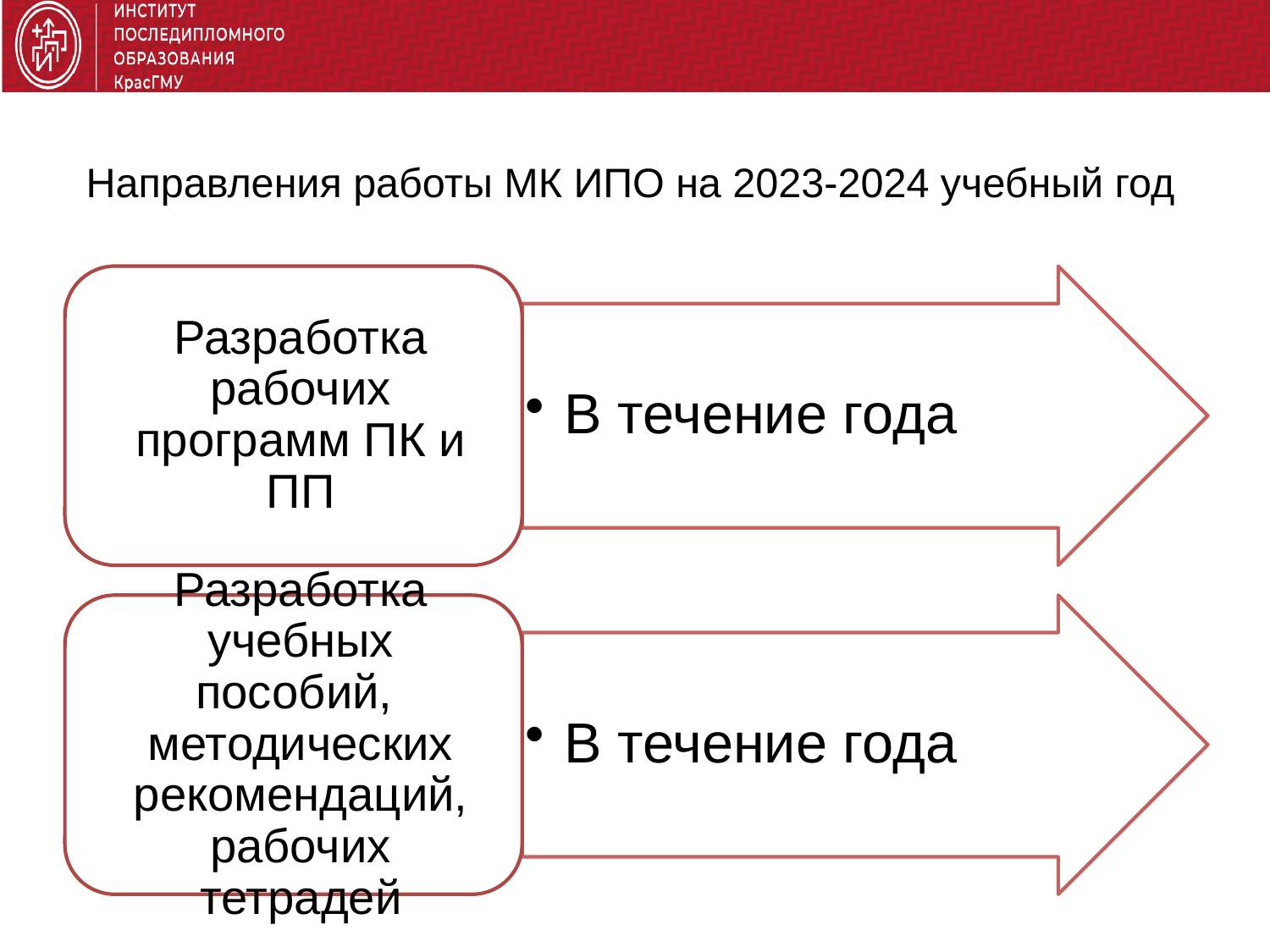

# Направления работы МК ИПО на 2023-2024 учебный год
В течение года
Разработка рабочих программ ПК и ПП
В течение года
Разработка учебных пособий,  методических рекомендаций, рабочих тетрадей